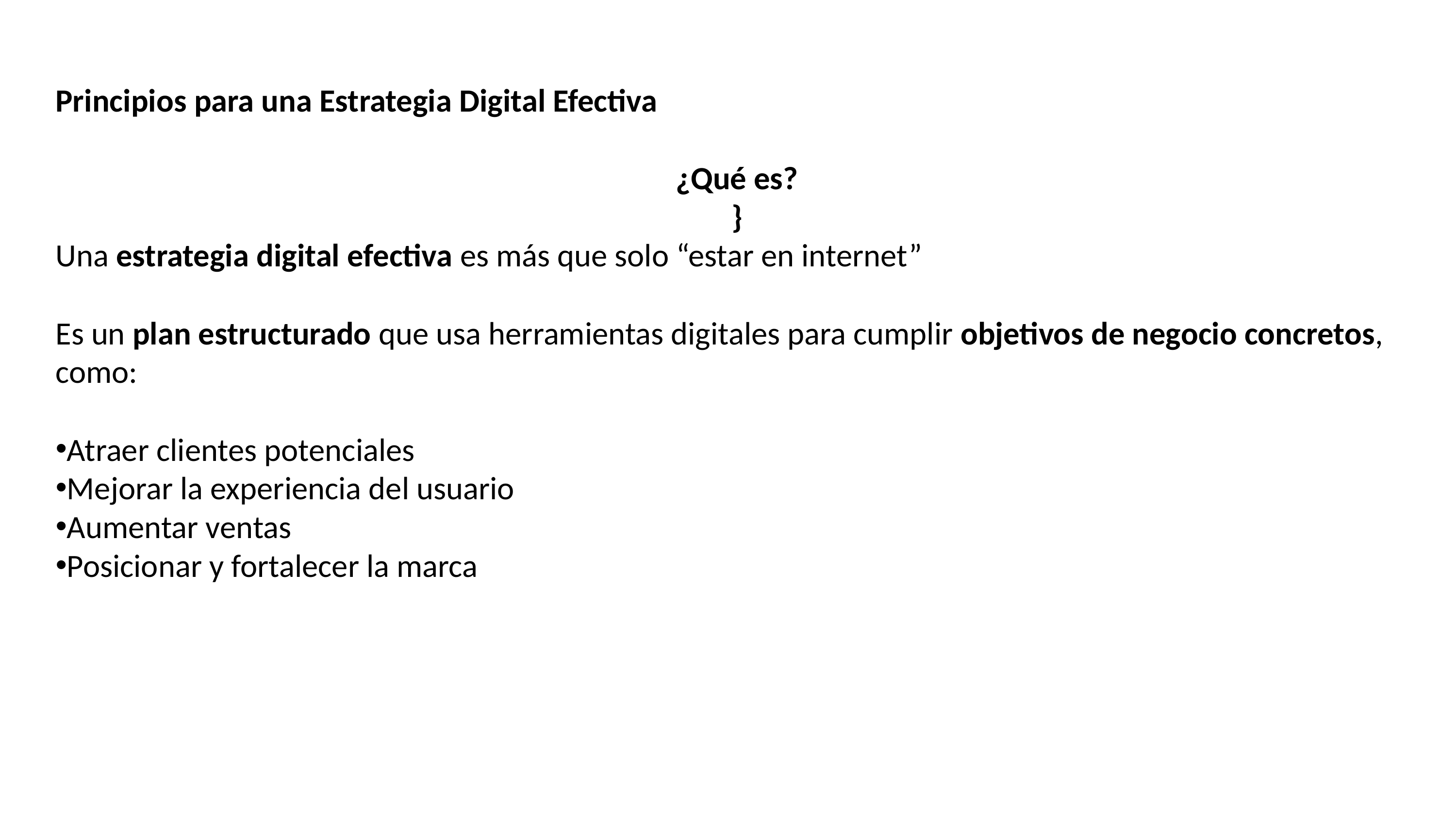

Principios para una Estrategia Digital Efectiva

¿Qué es?
}
Una estrategia digital efectiva es más que solo “estar en internet”

Es un plan estructurado que usa herramientas digitales para cumplir objetivos de negocio concretos, como:

Atraer clientes potenciales
Mejorar la experiencia del usuario
Aumentar ventas
Posicionar y fortalecer la marca